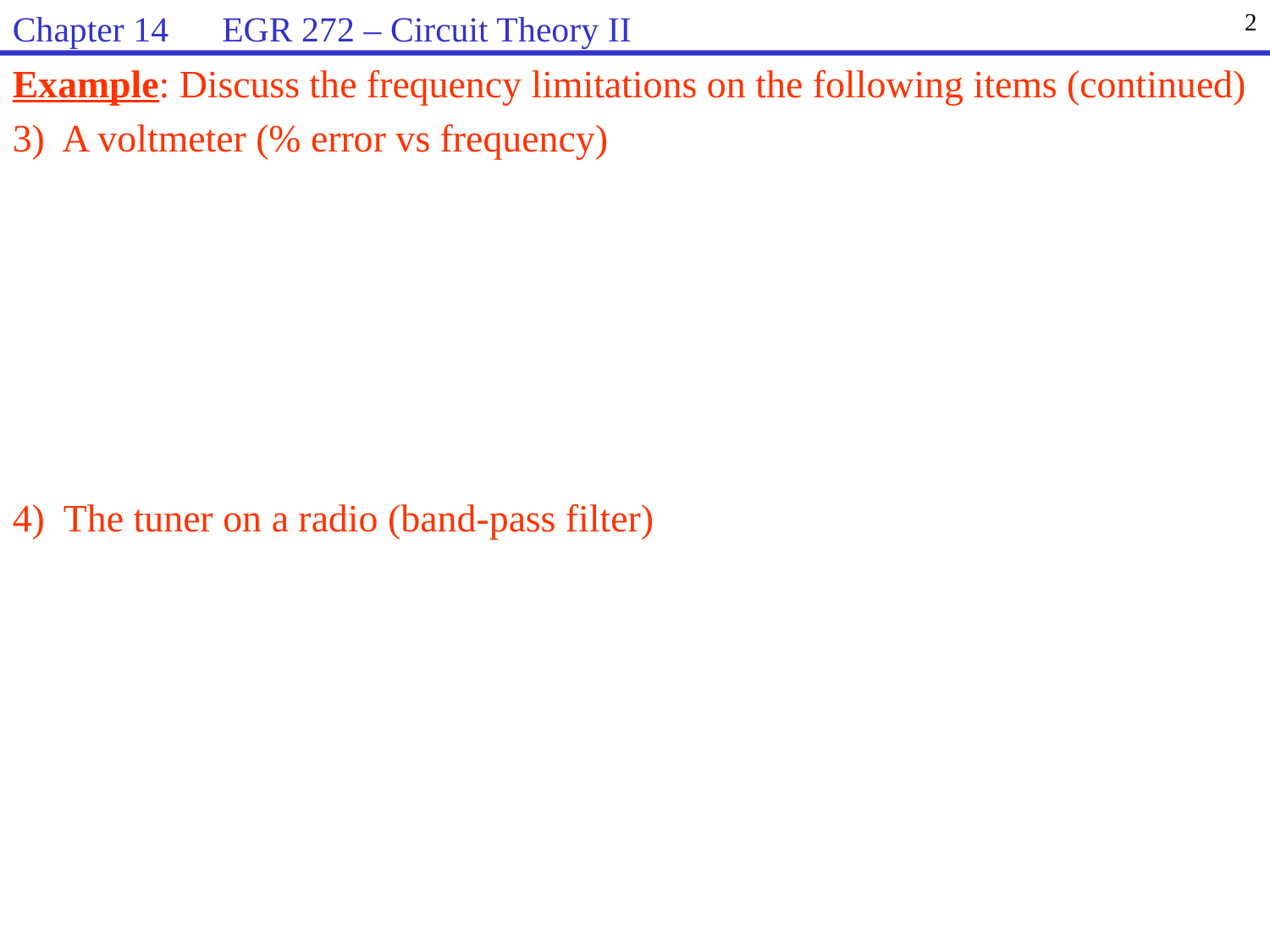

Chapter 14      EGR 272 – Circuit Theory II
2
Example: Discuss the frequency limitations on the following items (continued)
3)  A voltmeter (% error vs frequency)

4)  The tuner on a radio (band-pass filter)